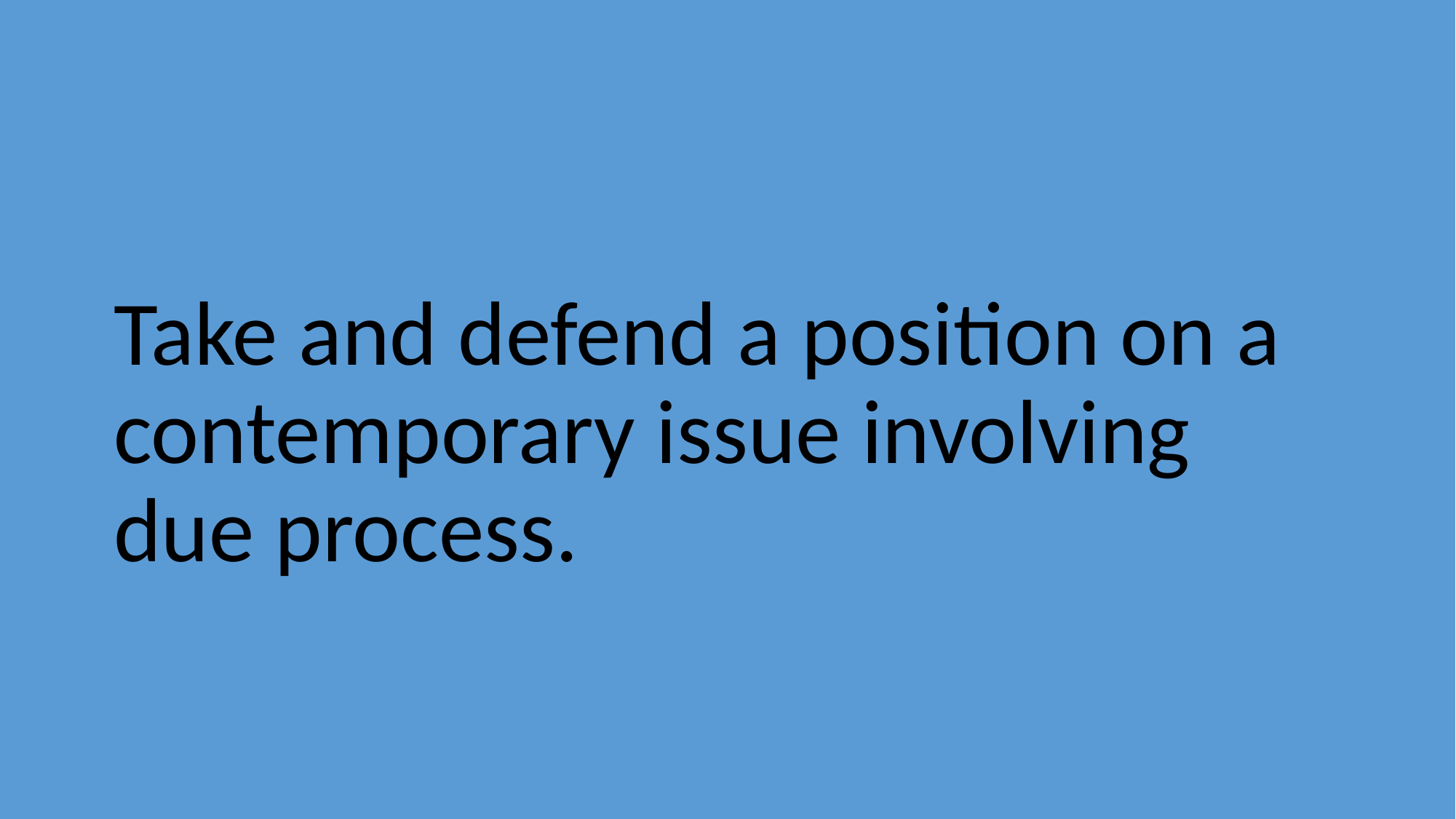

# Take and defend a position on a contemporary issue involving due process.